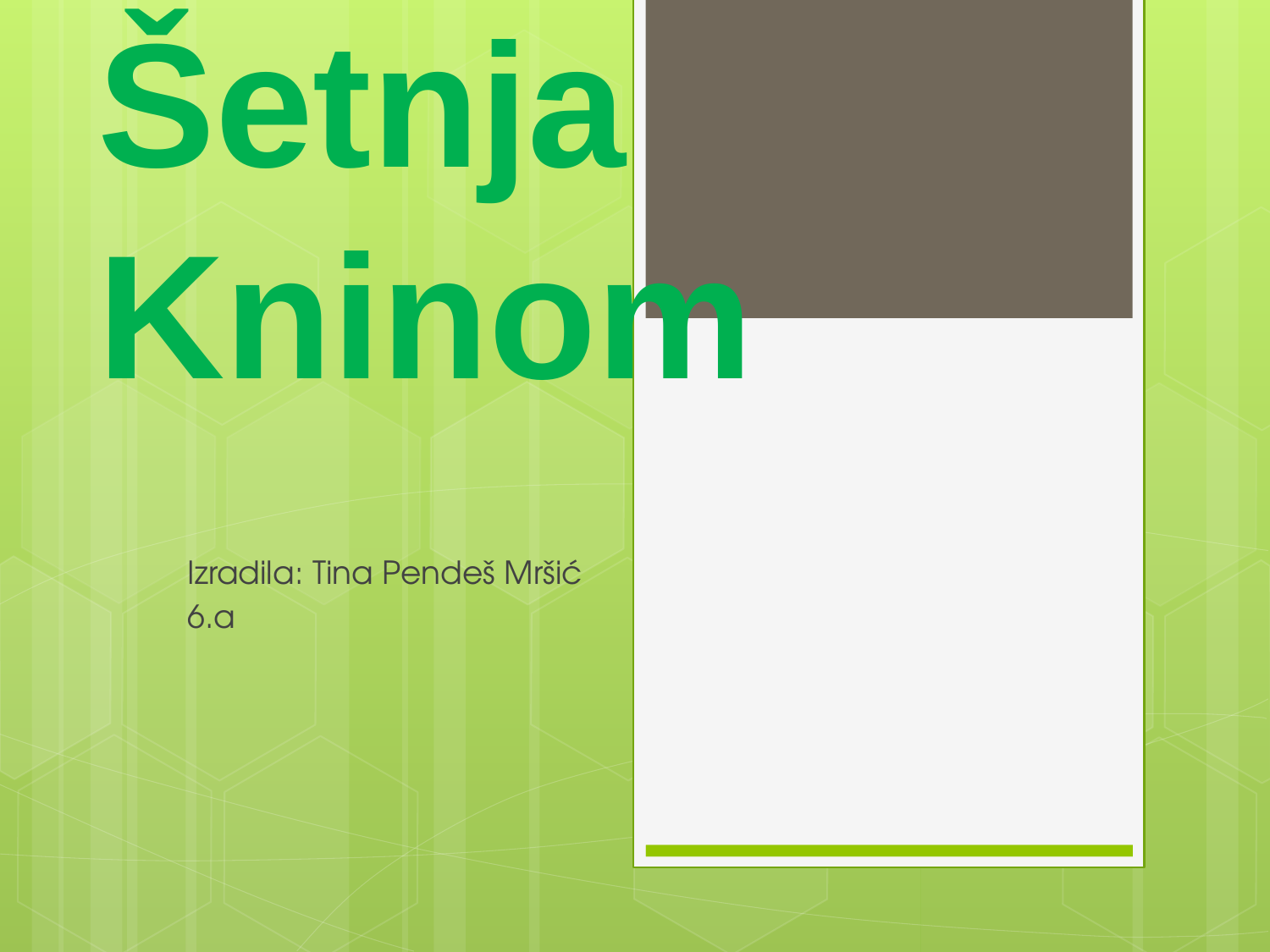

# Šetnja Kninom
Izradila: Tina Pendeš Mršić
6.a